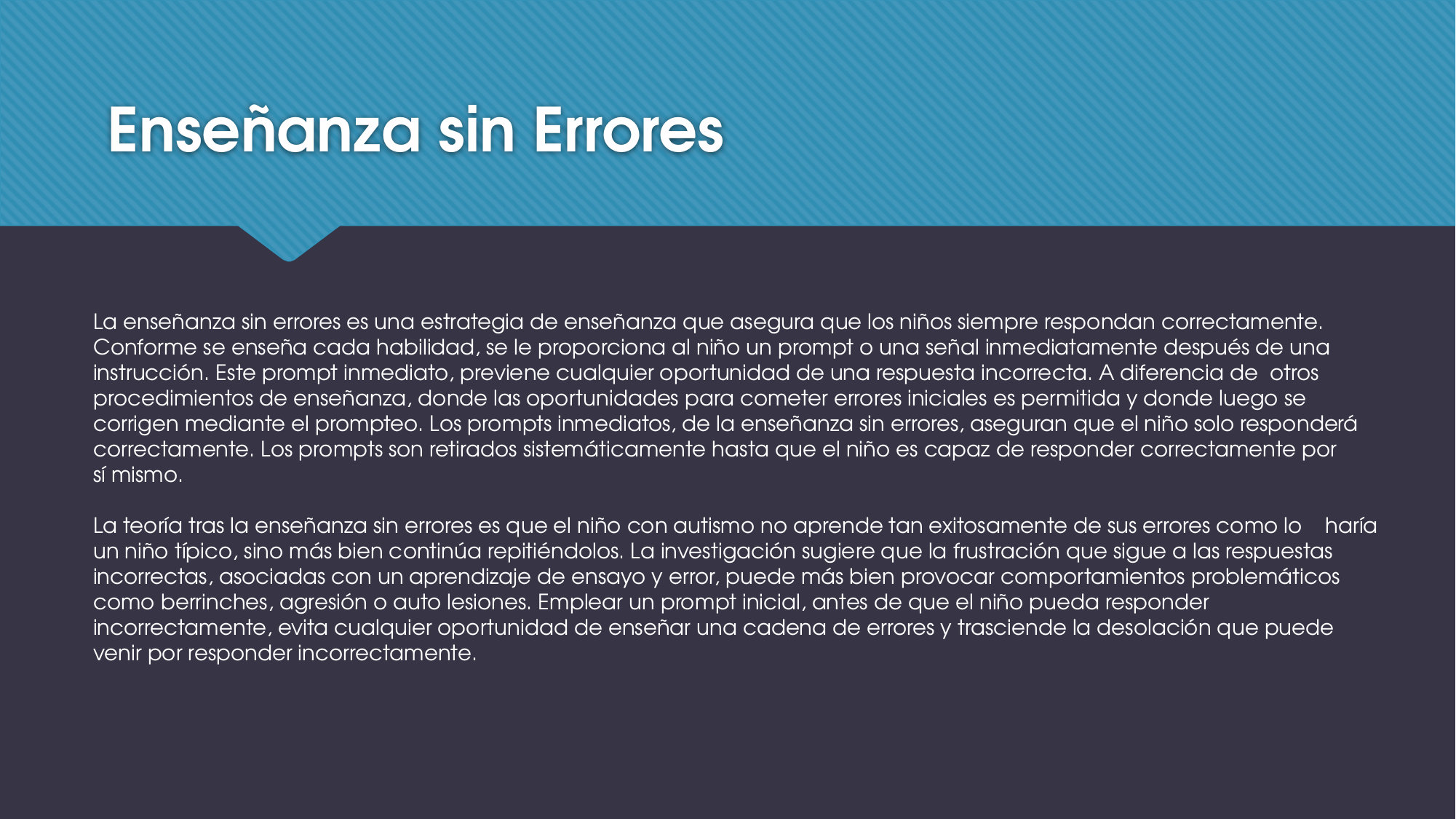

# Enseñanza sin Errores
La enseñanza sin errores es una estrategia de enseñanza que asegura que los niños siempre respondan correctamente. Conforme se enseña cada habilidad, se le proporciona al niño un prompt o una señal inmediatamente después de una instrucción. Este prompt inmediato, previene cualquier oportunidad de una respuesta incorrecta. A diferencia de  otros procedimientos de enseñanza, donde las oportunidades para cometer errores iniciales es permitida y donde luego se corrigen mediante el prompteo. Los prompts inmediatos, de la enseñanza sin errores, aseguran que el niño solo responderá correctamente. Los prompts son retirados sistemáticamente hasta que el niño es capaz de responder correctamente por     sí mismo.

La teoría tras la enseñanza sin errores es que el niño con autismo no aprende tan exitosamente de sus errores como lo    haría un niño típico, sino más bien continúa repitiéndolos. La investigación sugiere que la frustración que sigue a las respuestas incorrectas, asociadas con un aprendizaje de ensayo y error, puede más bien provocar comportamientos problemáticos como berrinches, agresión o auto lesiones. Emplear un prompt inicial, antes de que el niño pueda responder incorrectamente, evita cualquier oportunidad de enseñar una cadena de errores y trasciende la desolación que puede venir por responder incorrectamente.